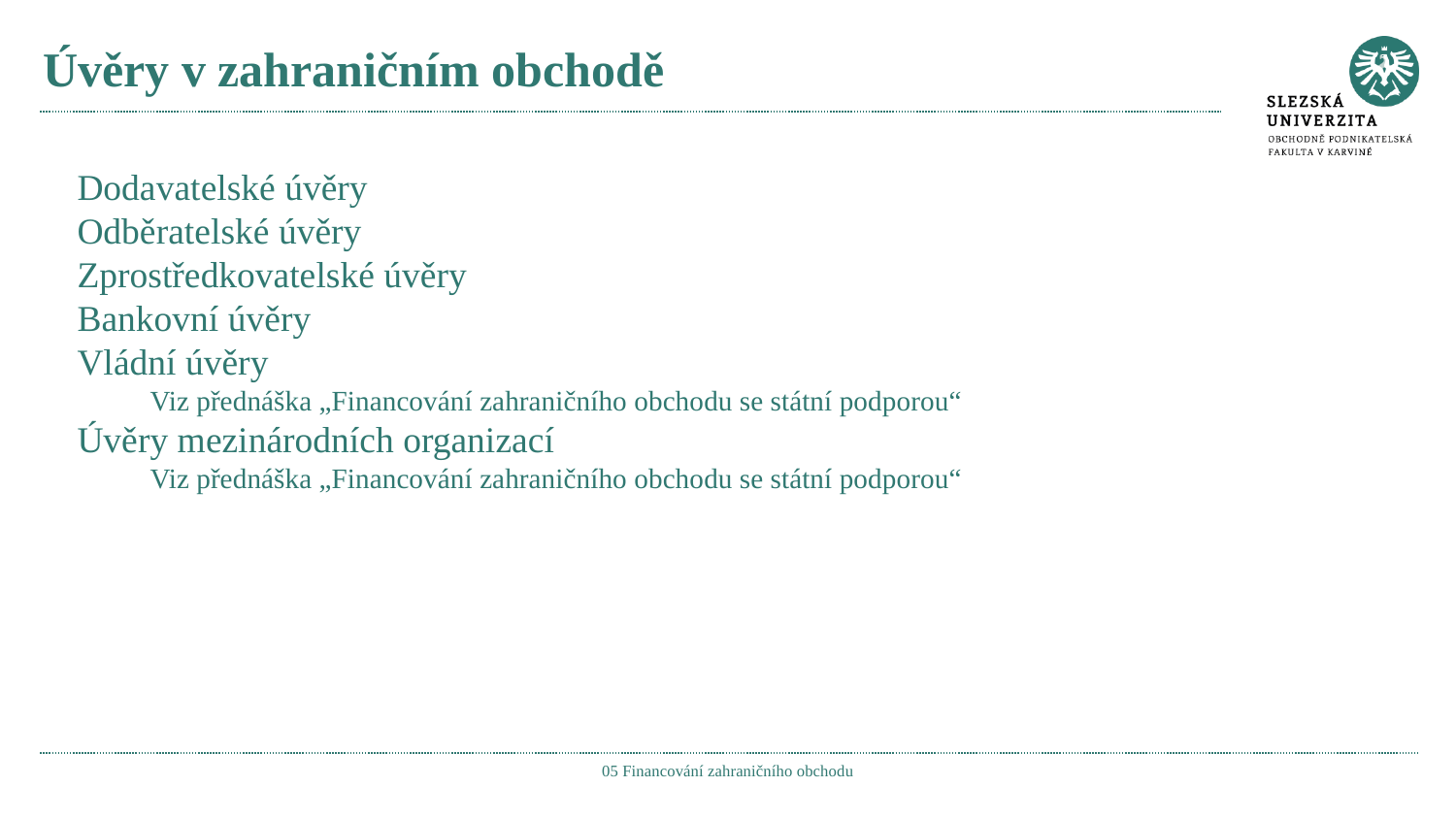

# Úvěry v zahraničním obchodě
Dodavatelské úvěry
Odběratelské úvěry
Zprostředkovatelské úvěry
Bankovní úvěry
Vládní úvěry
Viz přednáška „Financování zahraničního obchodu se státní podporou“
Úvěry mezinárodních organizací
Viz přednáška „Financování zahraničního obchodu se státní podporou“

05 Financování zahraničního obchodu